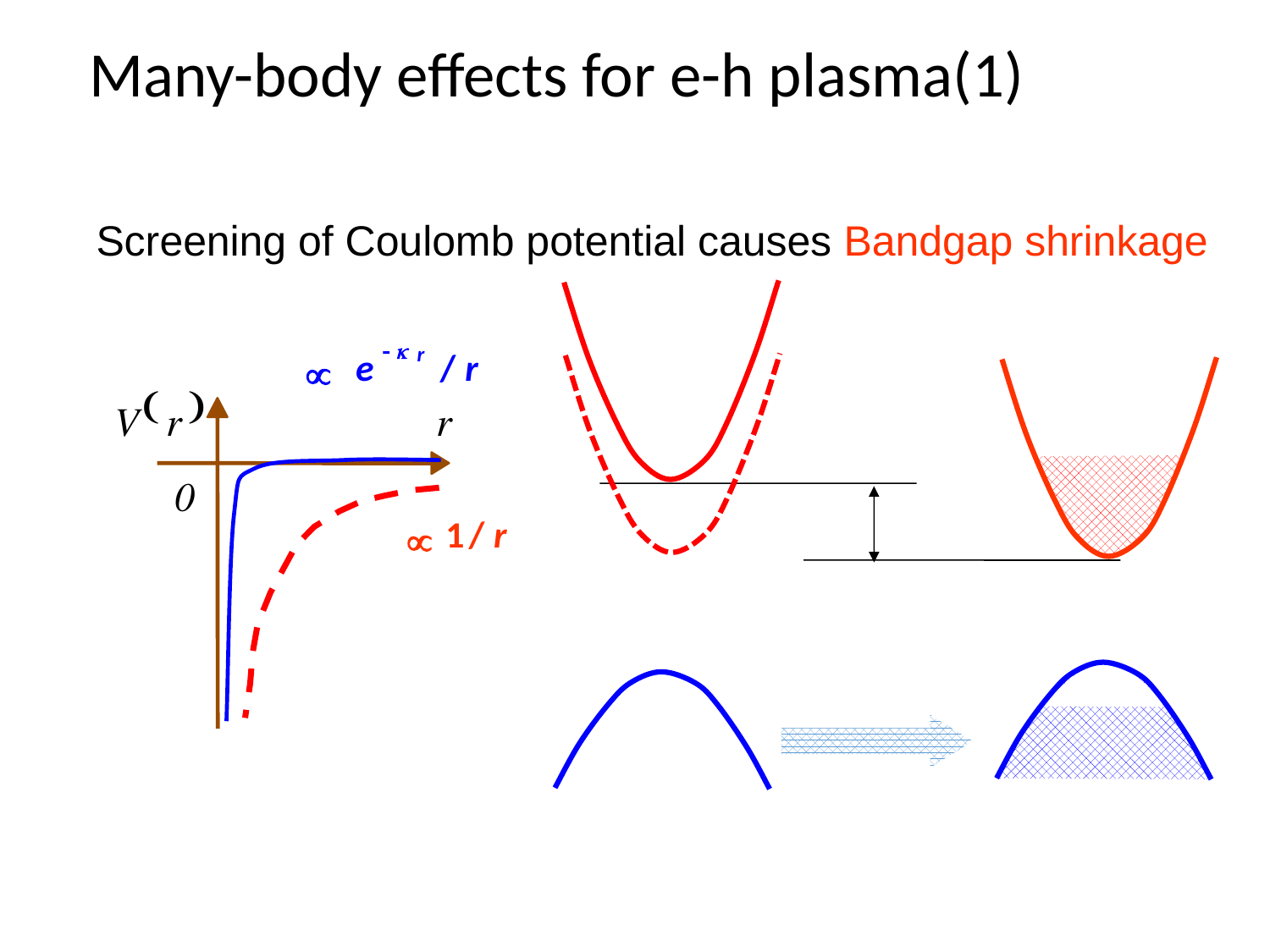

# Many-body effects for e-h plasma(1)
Screening of Coulomb potential causes Bandgap shrinkage

−
κ
r
e
/
r
∝
)
V
r
(
r

0

1
/
r
∝